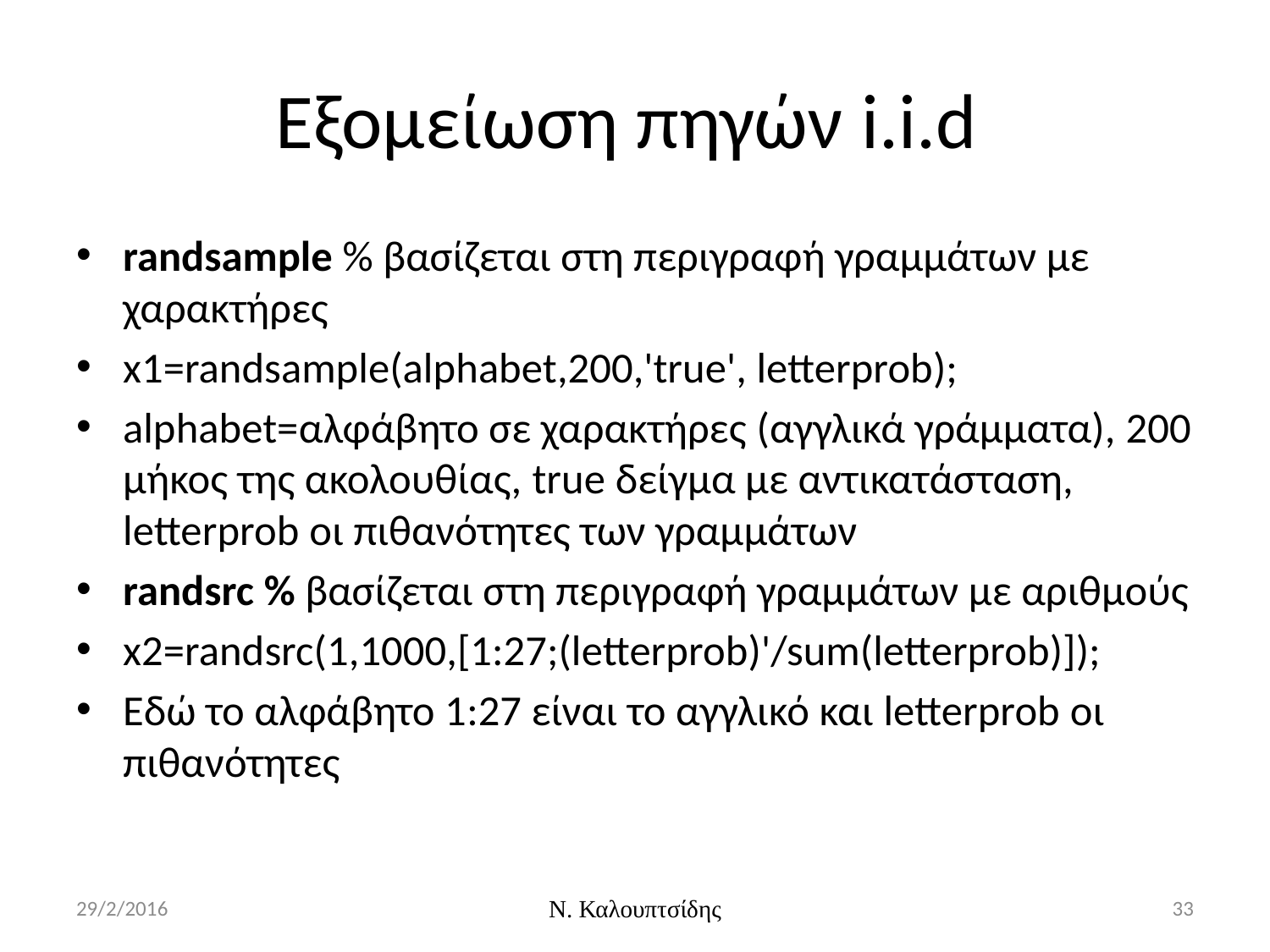

# Εξομείωση πηγών i.i.d
randsample % βασίζεται στη περιγραφή γραμμάτων με χαρακτήρες
x1=randsample(alphabet,200,'true', letterprob);
alphabet=αλφάβητο σε χαρακτήρες (αγγλικά γράμματα), 200 μήκος της ακολουθίας, true δείγμα με αντικατάσταση, letterprob οι πιθανότητες των γραμμάτων
randsrc % βασίζεται στη περιγραφή γραμμάτων με αριθμούς
x2=randsrc(1,1000,[1:27;(letterprob)'/sum(letterprob)]);
Εδώ το αλφάβητο 1:27 είναι το αγγλικό και letterprob οι πιθανότητες

29/2/2016
Ν. Καλουπτσίδης
33